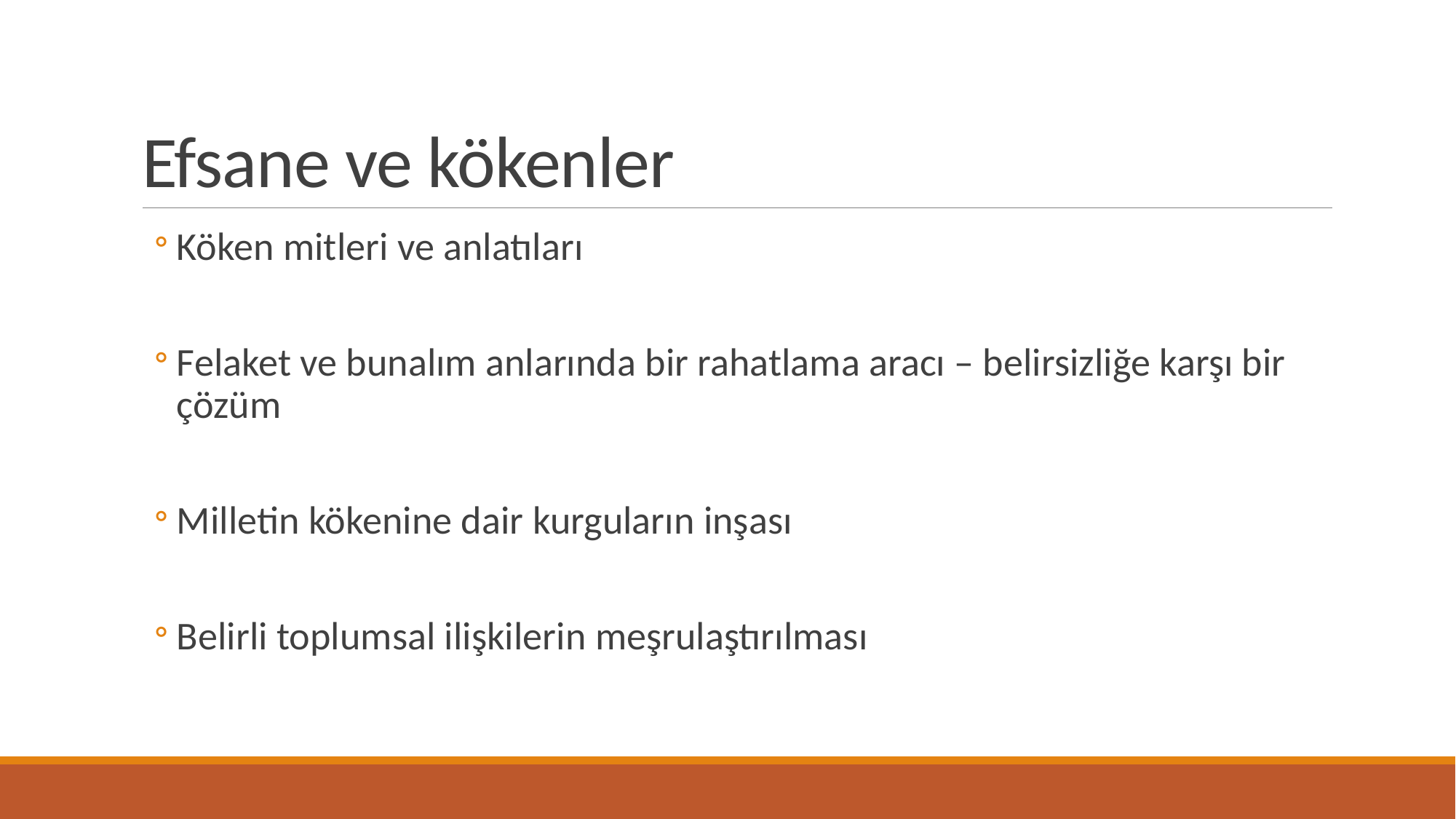

# Efsane ve kökenler
Köken mitleri ve anlatıları

Felaket ve bunalım anlarında bir rahatlama aracı – belirsizliğe karşı bir çözüm

Milletin kökenine dair kurguların inşası

Belirli toplumsal ilişkilerin meşrulaştırılması